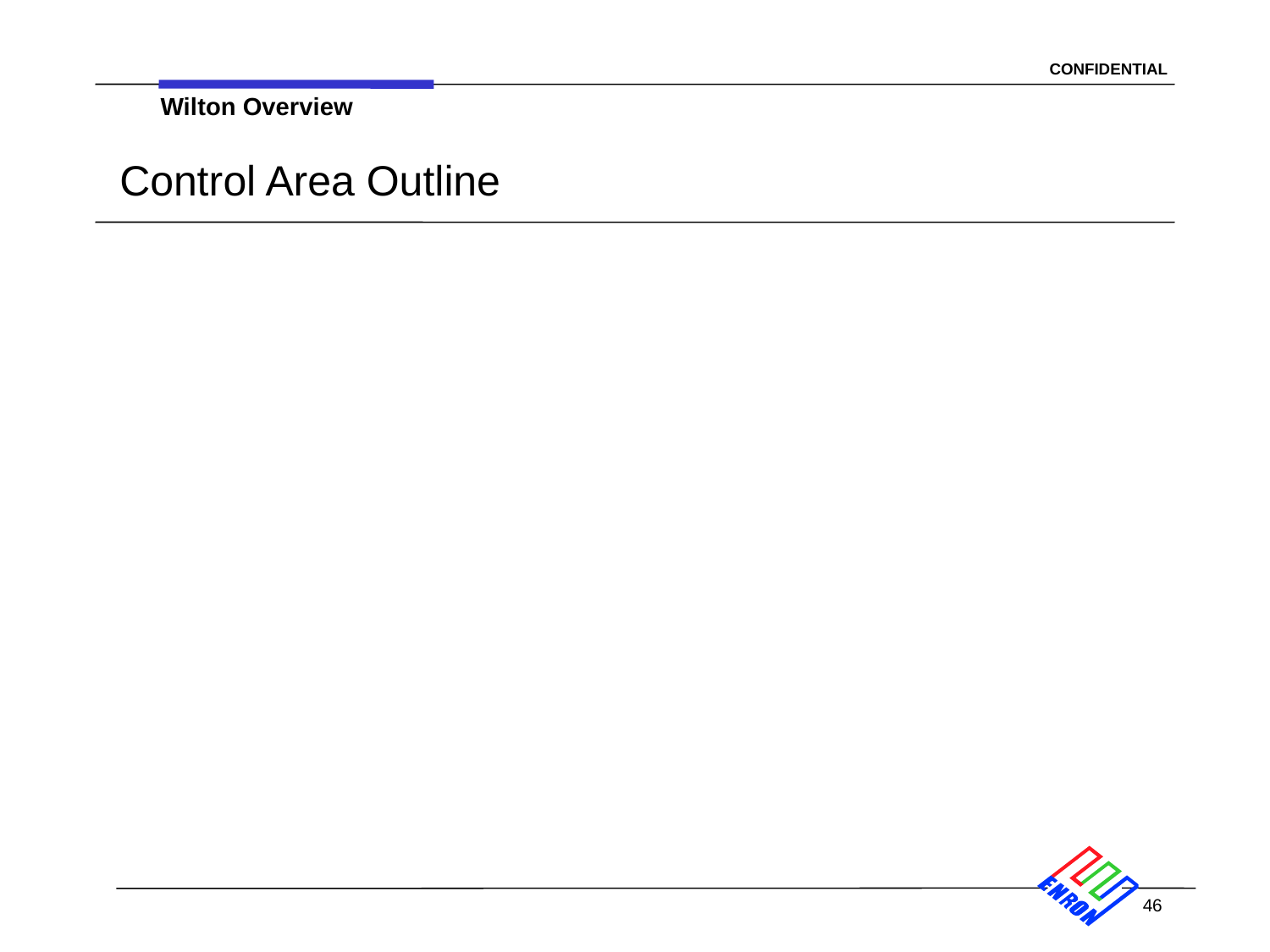

Wilton Overview
# Control Area Outline

46